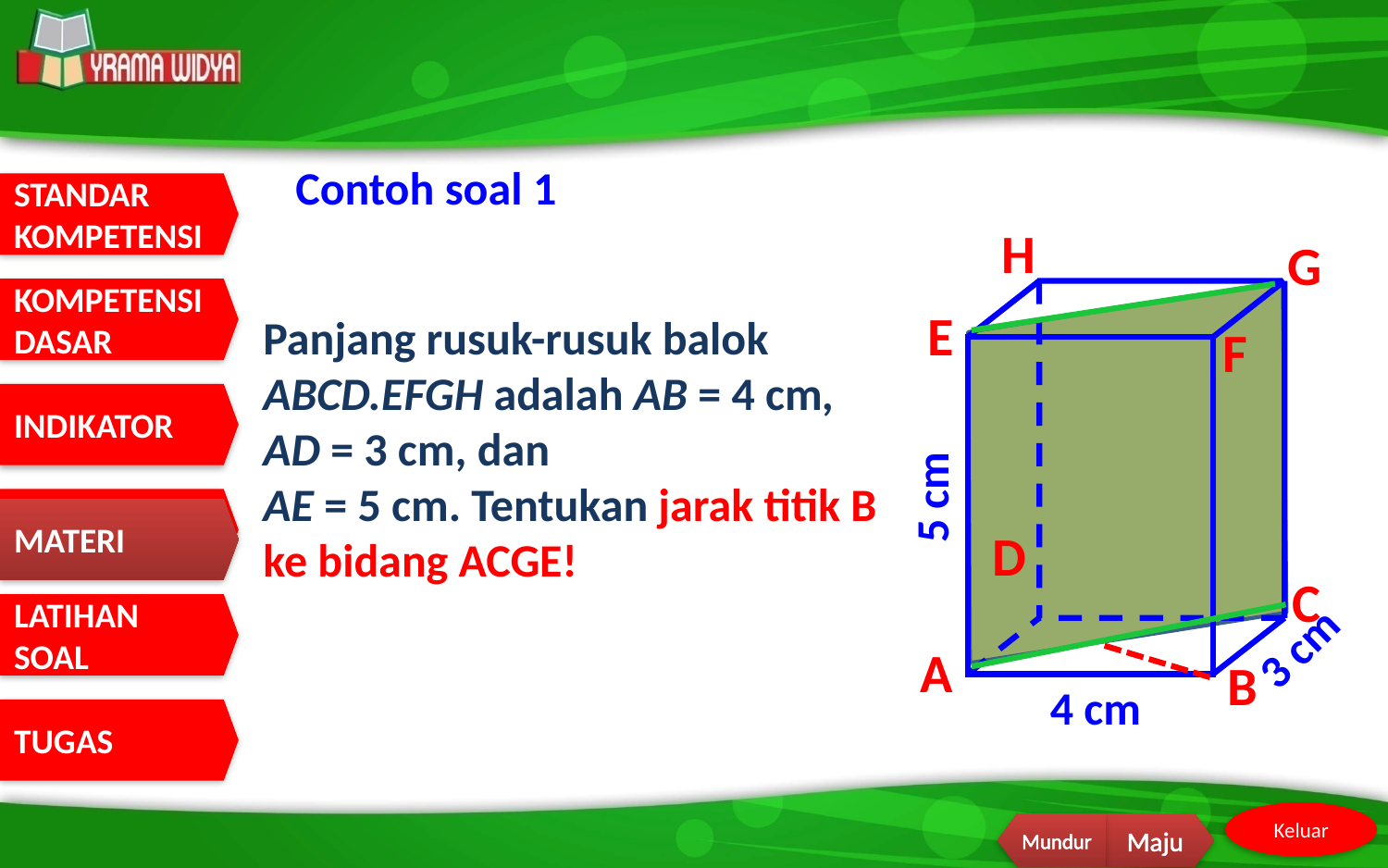

Contoh soal 1
H
G

E
F

D
C

A
B

Panjang rusuk-rusuk balok ABCD.EFGH adalah AB = 4 cm, AD = 3 cm, dan
AE = 5 cm. Tentukan jarak titik B ke bidang ACGE!
5 cm
MATERI
3 cm

4 cm